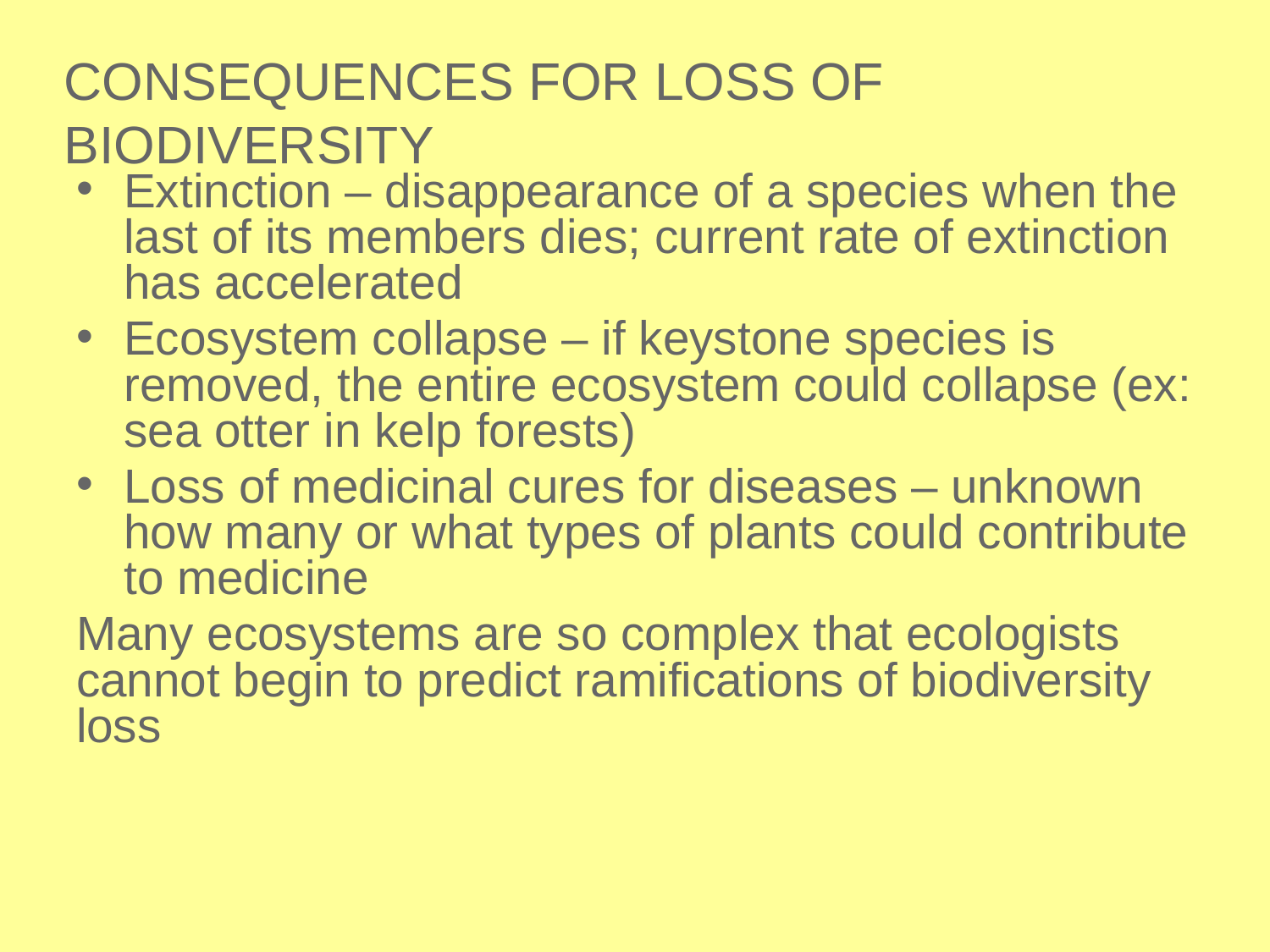

# CONSEQUENCES FOR LOSS OF BIODIVERSITY
Extinction – disappearance of a species when the last of its members dies; current rate of extinction has accelerated
Ecosystem collapse – if keystone species is removed, the entire ecosystem could collapse (ex: sea otter in kelp forests)
Loss of medicinal cures for diseases – unknown how many or what types of plants could contribute to medicine
Many ecosystems are so complex that ecologists cannot begin to predict ramifications of biodiversity loss